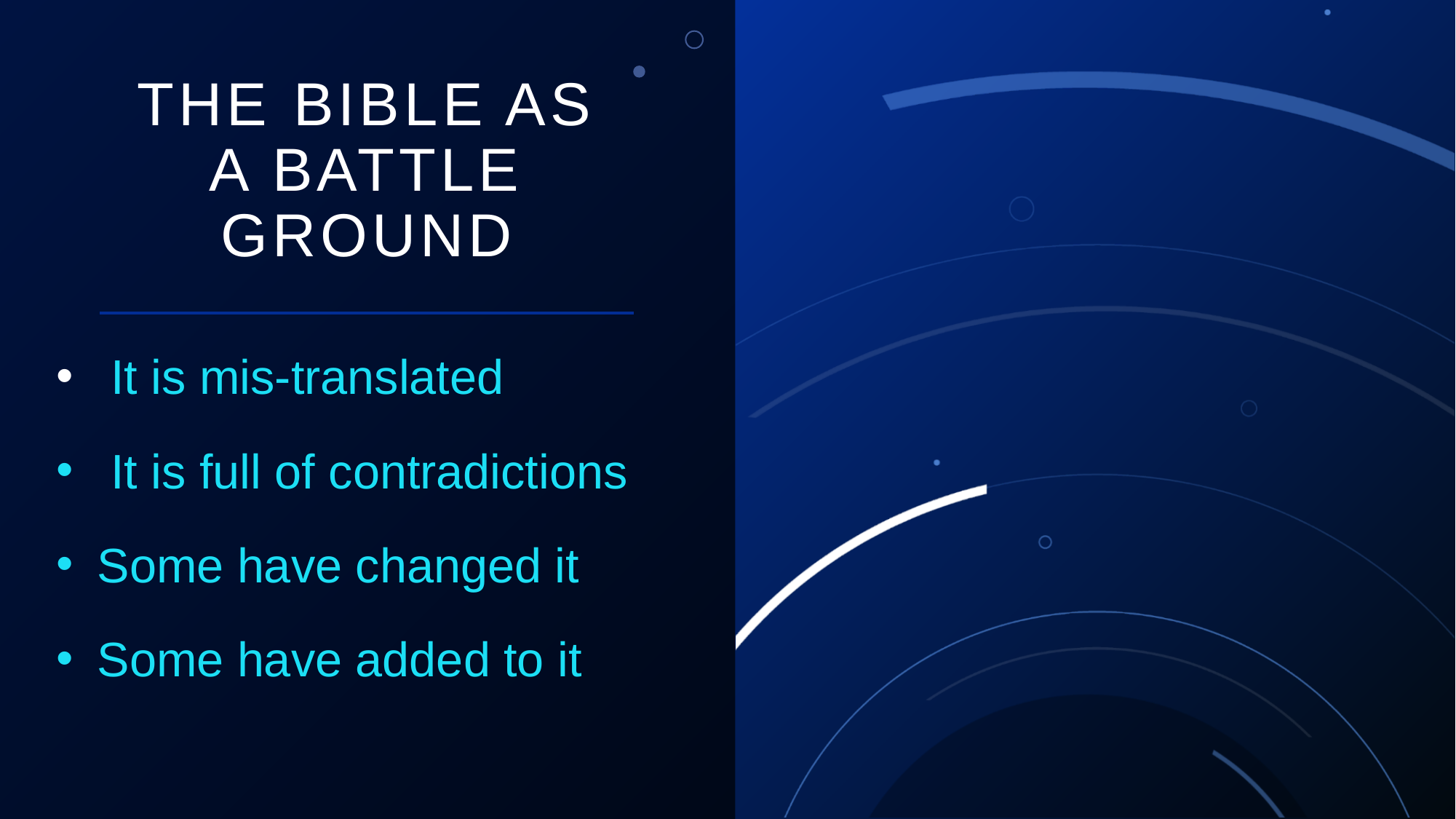

# The Bible as a battle ground
 It is mis-translated
It is full of contradictions
Some have changed it
Some have added to it